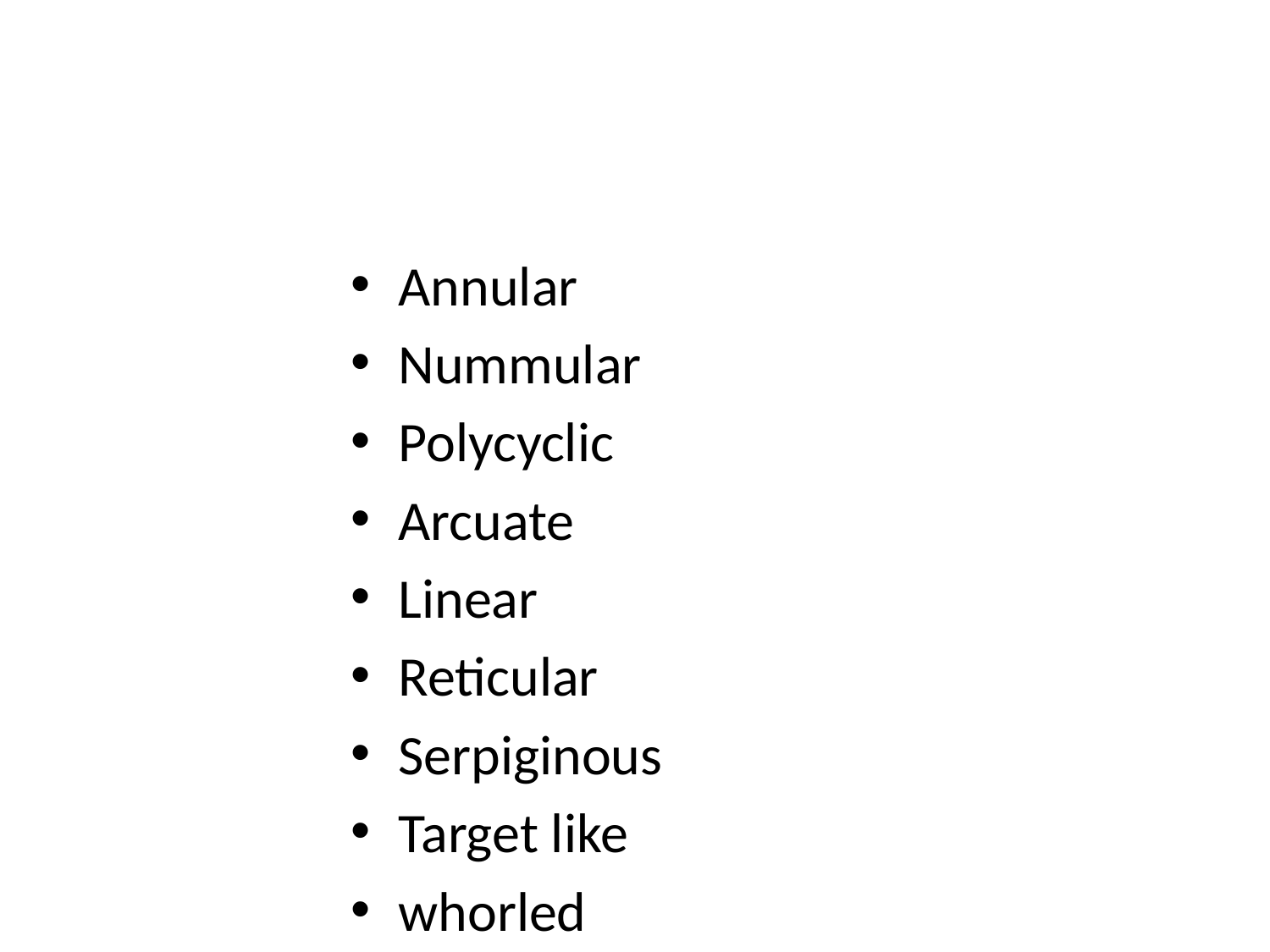

#
Annular
Nummular
Polycyclic
Arcuate
Linear
Reticular
Serpiginous
Target like
whorled